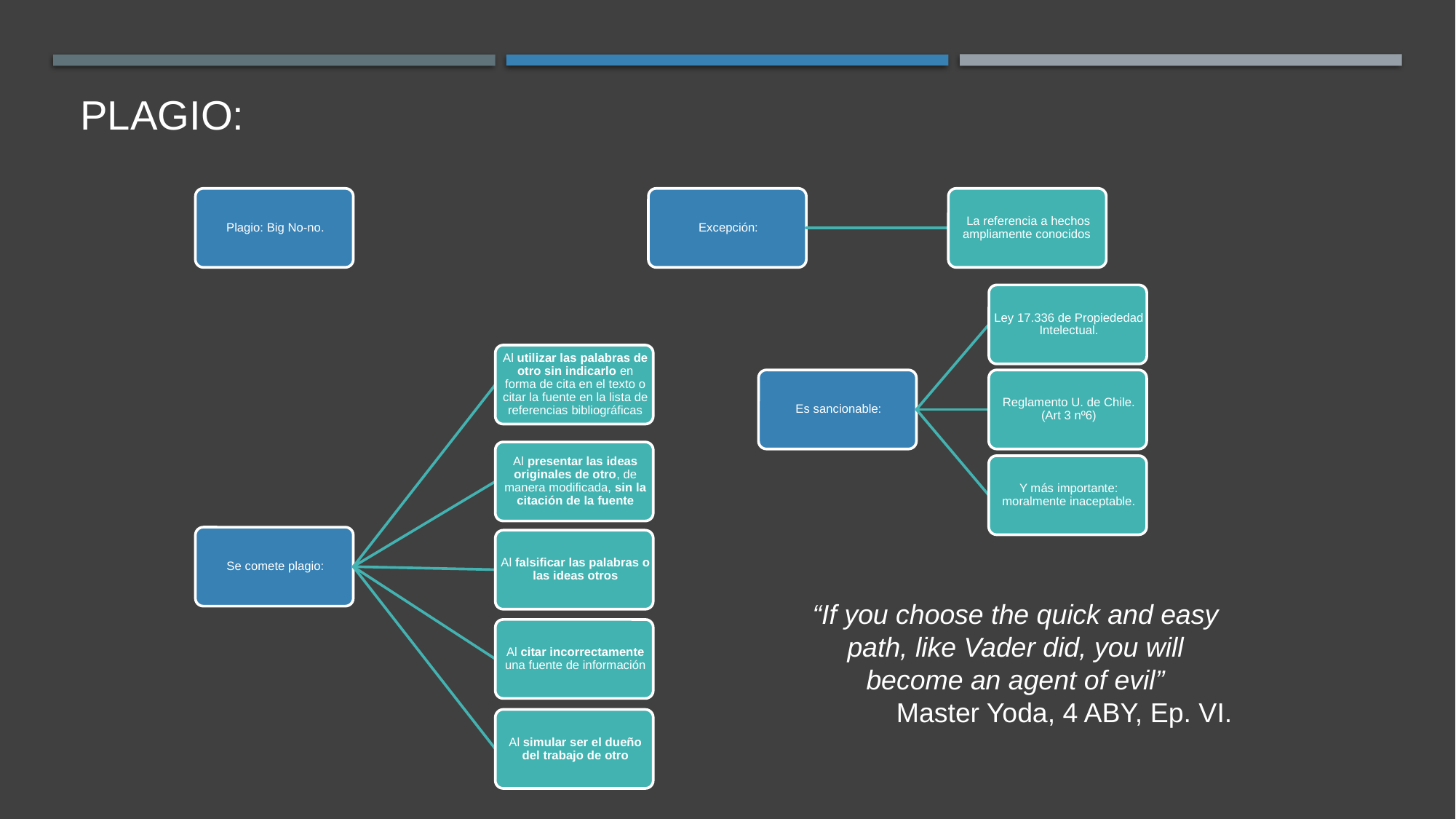

# plagio:
Plagio: Big No-no.
Excepción:

La referencia a hechos ampliamente conocidos
Se comete plagio:

Al utilizar las palabras de otro sin indicarlo en forma de cita en el texto o citar la fuente en la lista de referencias bibliográficas

Al presentar las ideas originales de otro, de manera modificada, sin la citación de la fuente

Al falsificar las palabras o las ideas otros

Al citar incorrectamente una fuente de información

Al simular ser el dueño del trabajo de otro
Es sancionable:

Ley 17.336 de Propiededad Intelectual.

Reglamento U. de Chile. (Art 3 nº6)

Y más importante: moralmente inaceptable.
“If you choose the quick and easy path, like Vader did, you will become an agent of evil”
Master Yoda, 4 ABY, Ep. VI.